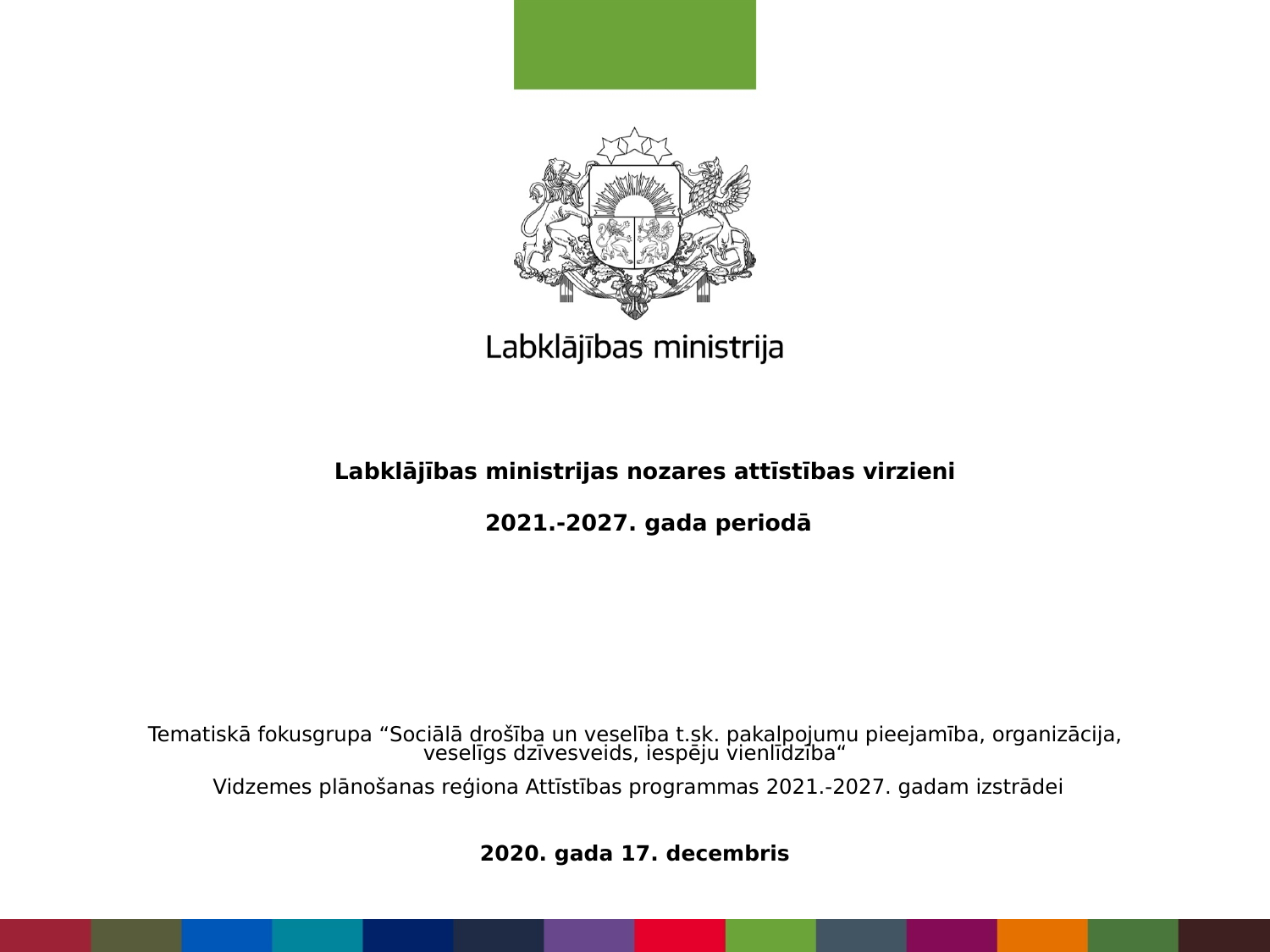

# Labklājības ministrijas nozares attīstības virzieni 2021.-2027. gada periodā
Tematiskā fokusgrupa “Sociālā drošība un veselība t.sk. pakalpojumu pieejamība, organizācija, veselīgs dzīvesveids, iespēju vienlīdzība“
 Vidzemes plānošanas reģiona Attīstības programmas 2021.-2027. gadam izstrādei

2020. gada 17. decembris